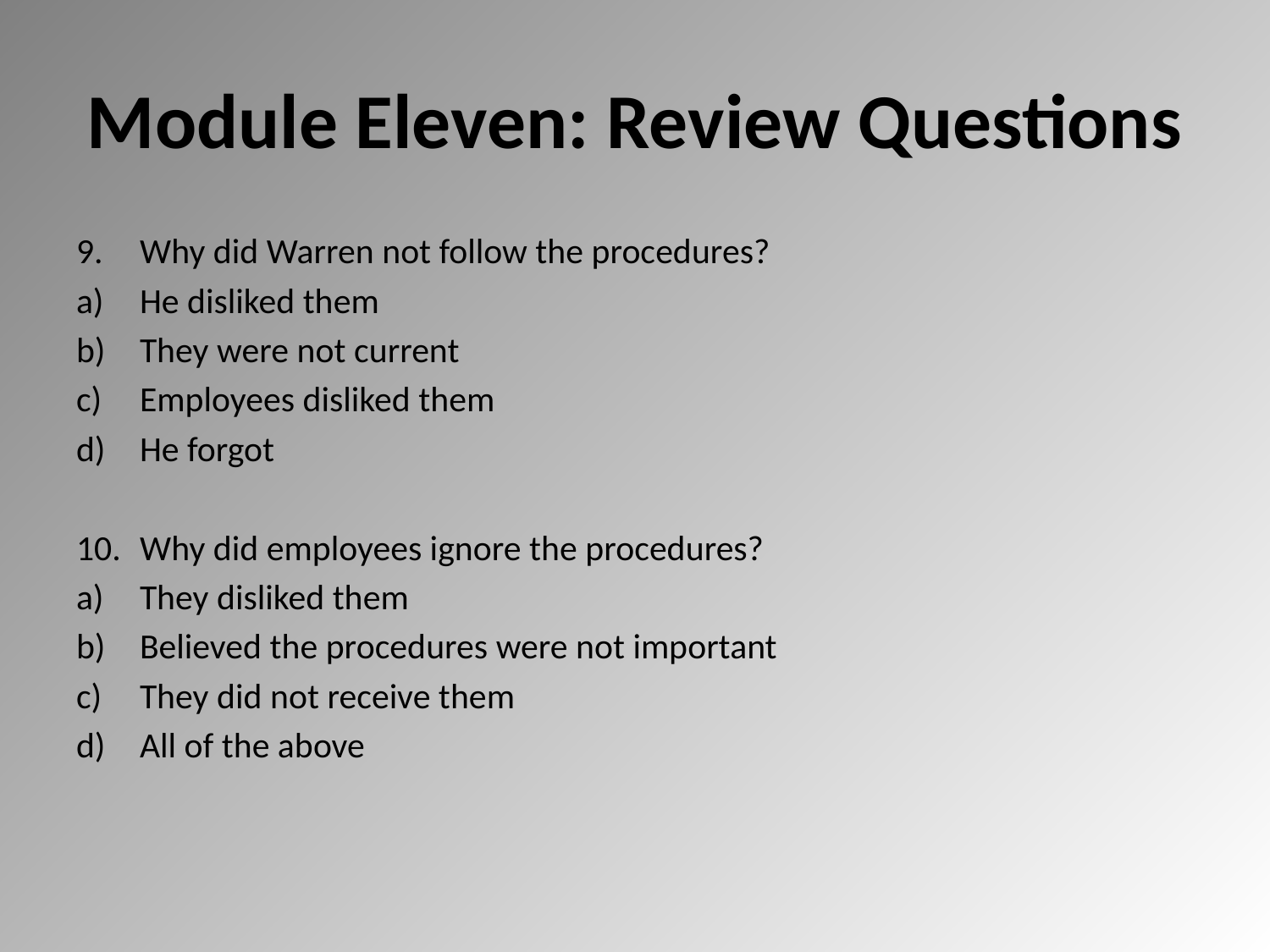

# Module Eleven: Review Questions
Why did Warren not follow the procedures?
He disliked them
They were not current
Employees disliked them
He forgot

Why did employees ignore the procedures?
They disliked them
Believed the procedures were not important
They did not receive them
All of the above